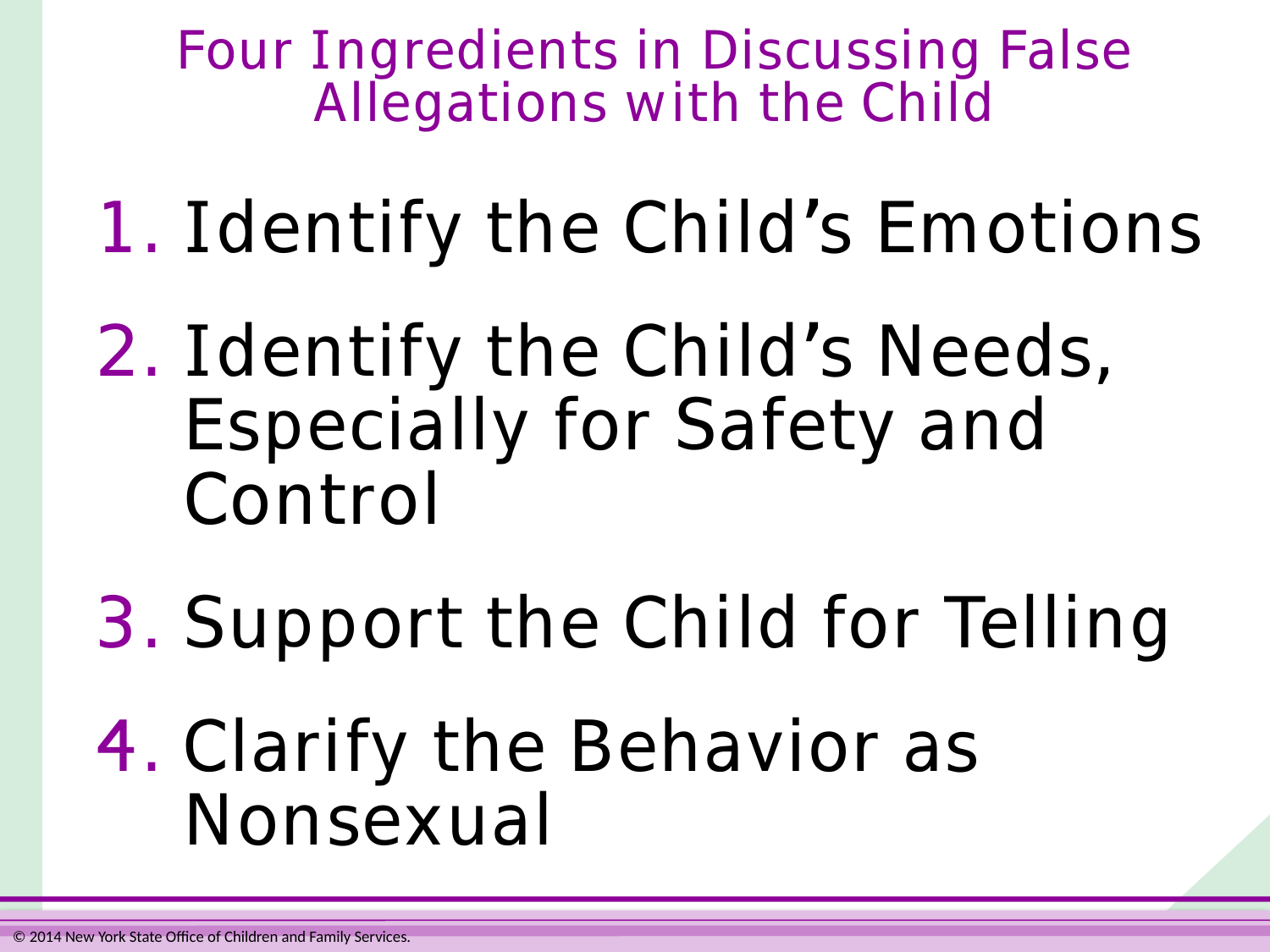

# Four Ingredients in Discussing False Allegations with the Child
1.	Identify the Child’s Emotions
2. Identify the Child’s Needs, Especially for Safety and Control
3. Support the Child for Telling
4. Clarify the Behavior as Nonsexual